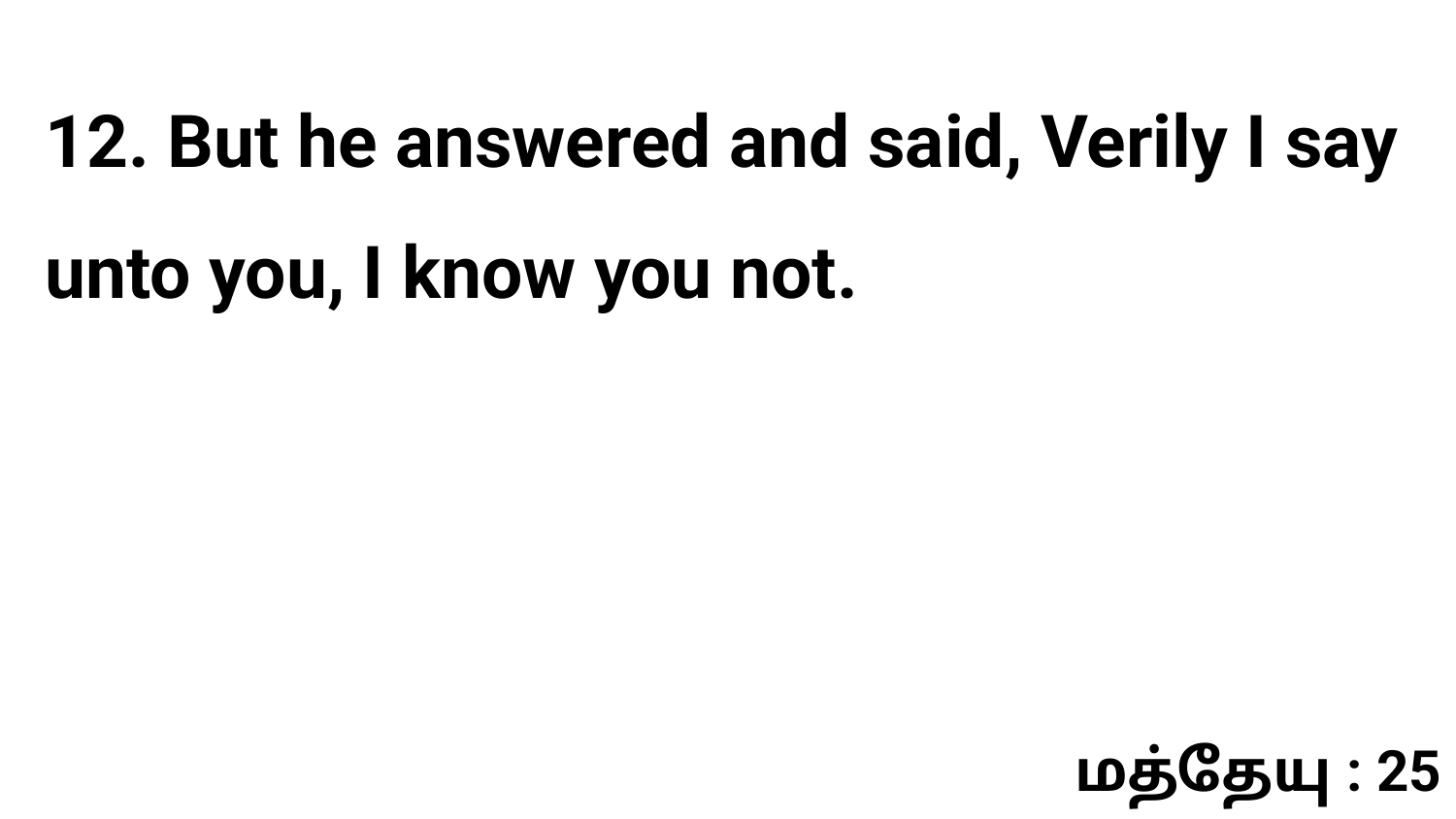

12. But he answered and said, Verily I say unto you, I know you not.
மத்தேயு : 25